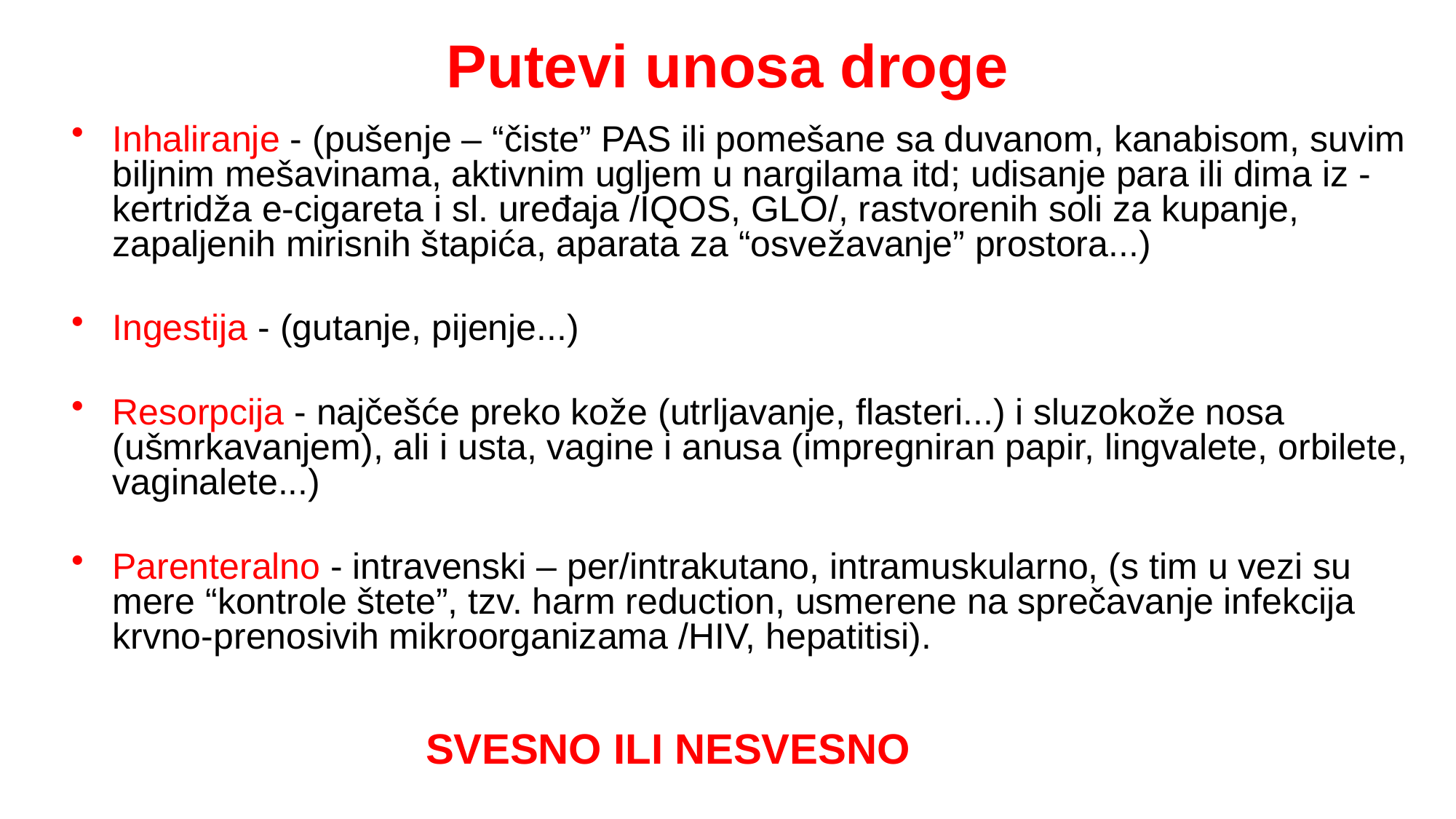

# Putevi unosa droge
Inhaliranje - (pušenje – “čiste” PAS ili pomešane sa duvanom, kanabisom, suvim biljnim mešavinama, aktivnim ugljem u nargilama itd; udisanje para ili dima iz - kertridža e-cigareta i sl. uređaja /IQOS, GLO/, rastvorenih soli za kupanje, zapaljenih mirisnih štapića, aparata za “osvežavanje” prostora...)

Ingestija - (gutanje, pijenje...)

Resorpcija - najčešće preko kože (utrljavanje, flasteri...) i sluzokože nosa (ušmrkavanjem), ali i usta, vagine i anusa (impregniran papir, lingvalete, orbilete, vaginalete...)

Parenteralno - intravenski – per/intrakutano, intramuskularno, (s tim u vezi su mere “kontrole štete”, tzv. harm reduction, usmerene na sprečavanje infekcija krvno-prenosivih mikroorganizama /HIV, hepatitisi).

SVESNO ILI NESVESNO